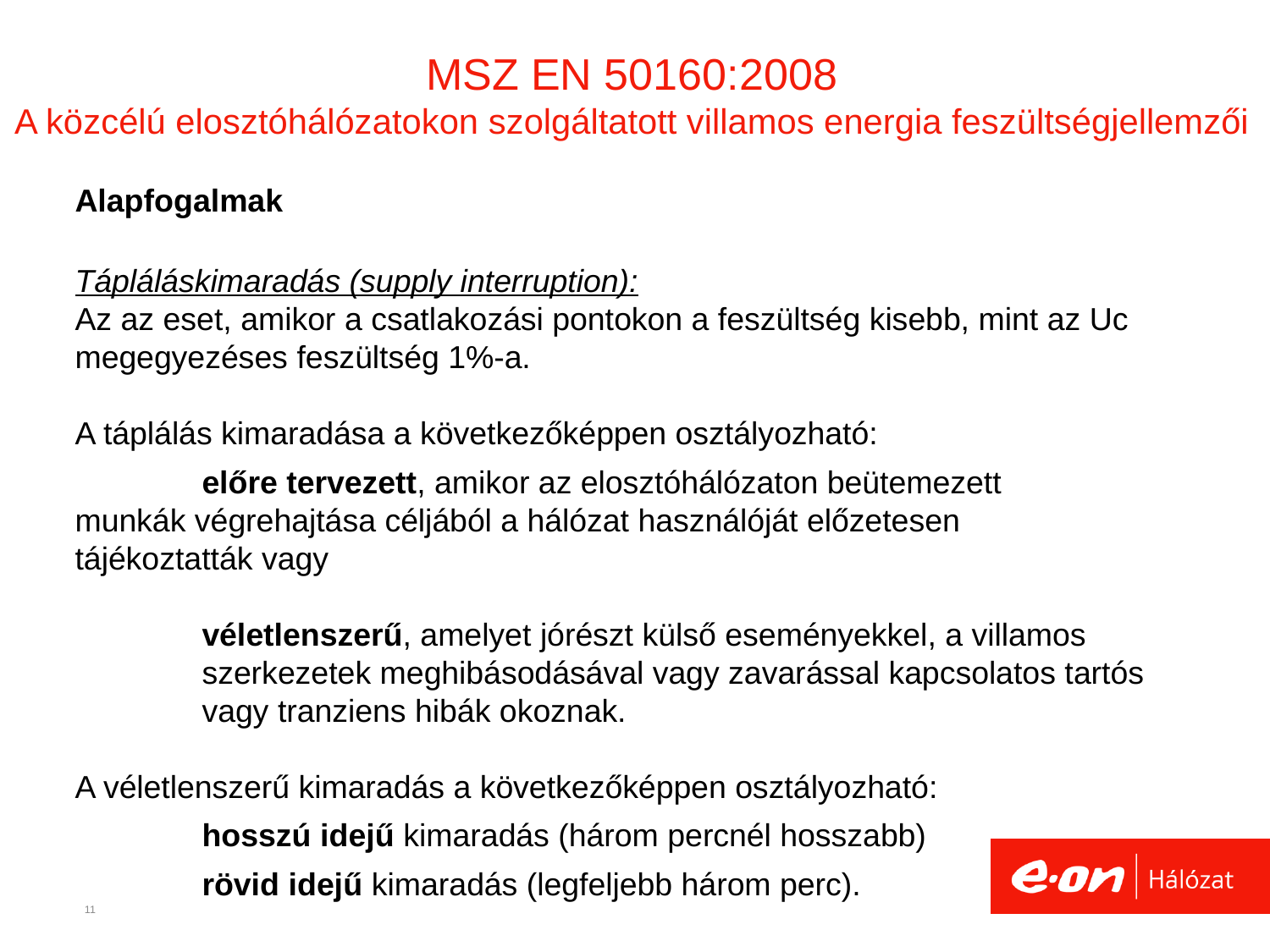

# MSZ EN 50160:2008 A közcélú elosztóhálózatokon szolgáltatott villamos energia feszültségjellemzői
Alapfogalmak

Tápláláskimaradás (supply interruption):
Az az eset, amikor a csatlakozási pontokon a feszültség kisebb, mint az Uc megegyezéses feszültség 1%-a.

A táplálás kimaradása a következőképpen osztályozható:
 	előre tervezett, amikor az elosztóhálózaton beütemezett  	munkák végrehajtása céljából a hálózat használóját előzetesen 	tájékoztatták vagy

	véletlenszerű, amelyet jórészt külső eseményekkel, a villamos 	szerkezetek meghibásodásával vagy zavarással kapcsolatos tartós 	vagy tranziens hibák okoznak.

A véletlenszerű kimaradás a következőképpen osztályozható:
	hosszú idejű kimaradás (három percnél hosszabb)
 	rövid idejű kimaradás (legfeljebb három perc).

11